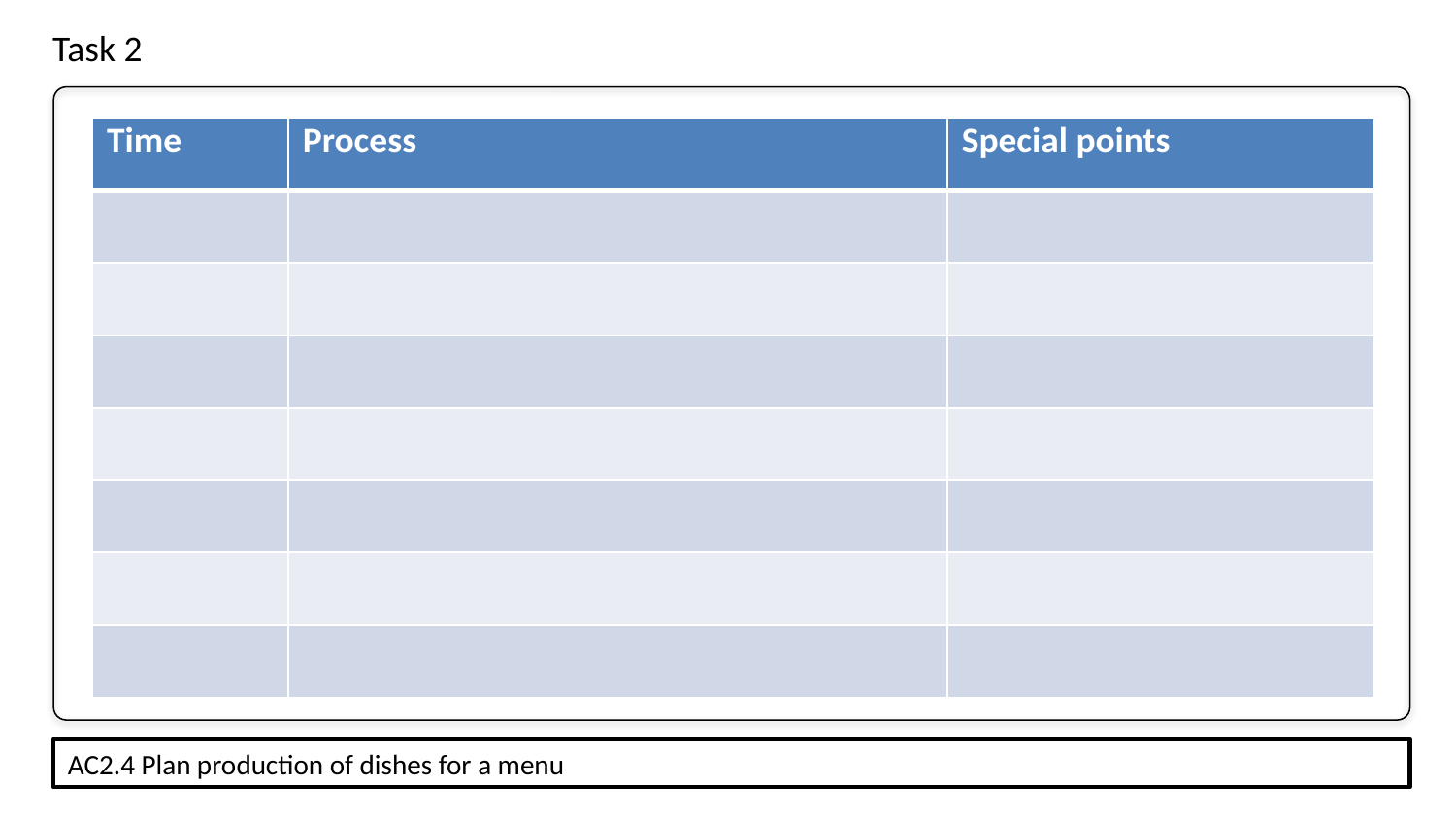

Task 2

| Time | Process | Special points |
| --- | --- | --- |
|  |  |  |
|  |  |  |
|  |  |  |
|  |  |  |
|  |  |  |
|  |  |  |
|  |  |  |
AC2.4 Plan production of dishes for a menu